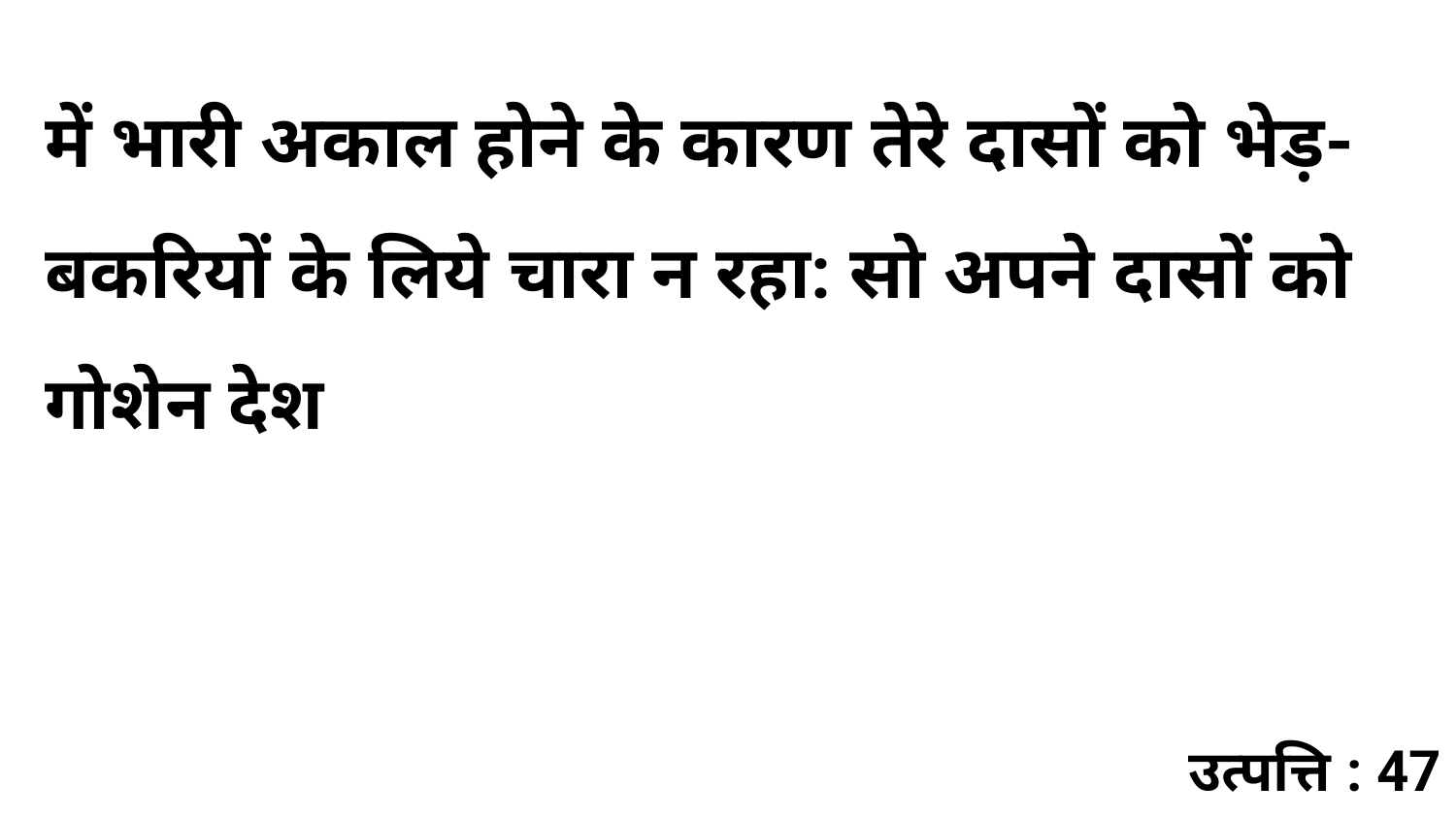

में भारी अकाल होने के कारण तेरे दासों को भेड़-बकरियों के लिये चारा न रहा: सो अपने दासों को गोशेन देश
उत्पत्ति : 47